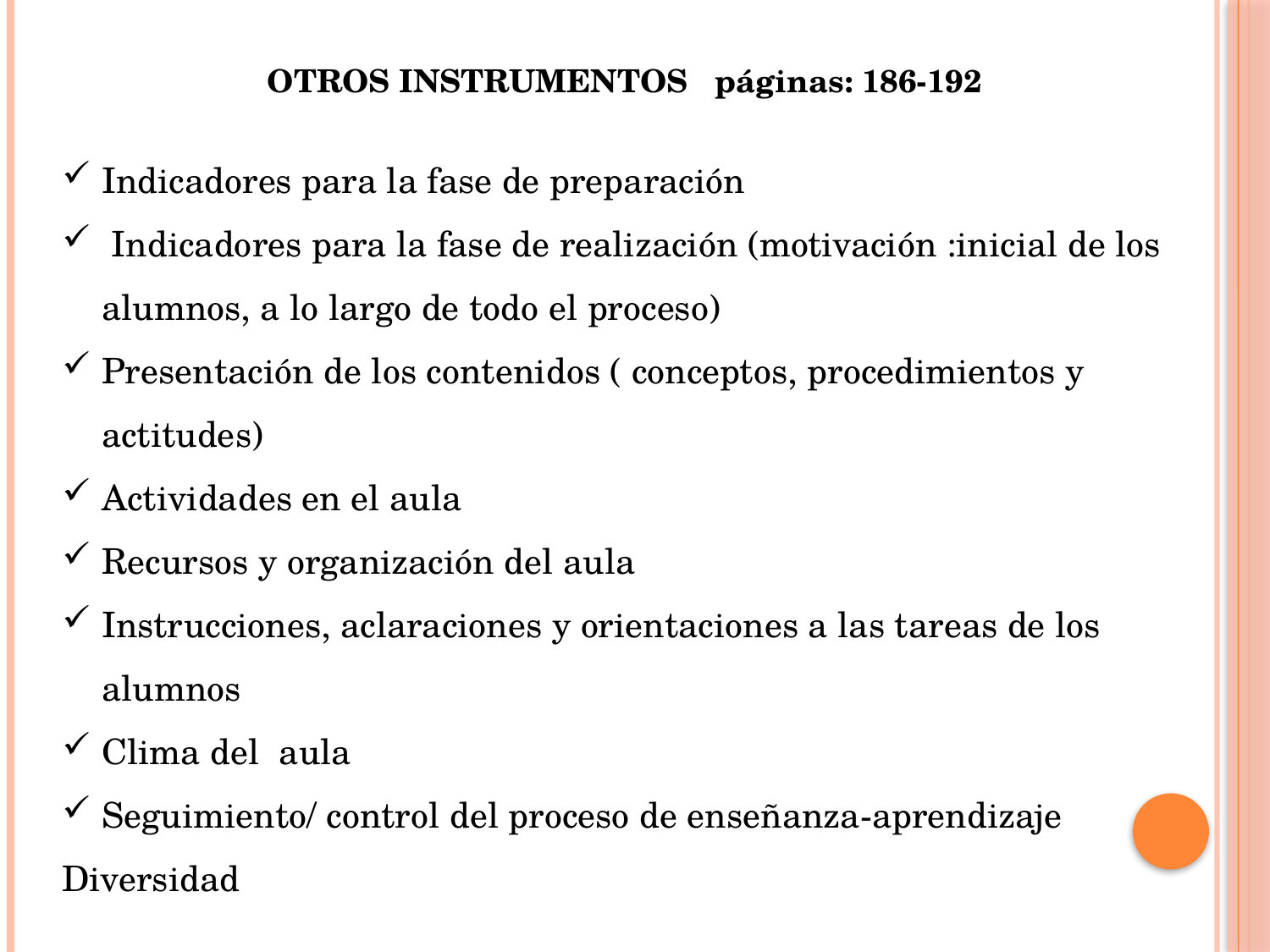

OTROS INSTRUMENTOS   páginas: 186-192

Indicadores para la fase de preparación
 Indicadores para la fase de realización (motivación :inicial de los alumnos, a lo largo de todo el proceso)
Presentación de los contenidos ( conceptos, procedimientos y actitudes)
Actividades en el aula
Recursos y organización del aula
Instrucciones, aclaraciones y orientaciones a las tareas de los alumnos
Clima del  aula
Seguimiento/ control del proceso de enseñanza-aprendizaje
Diversidad